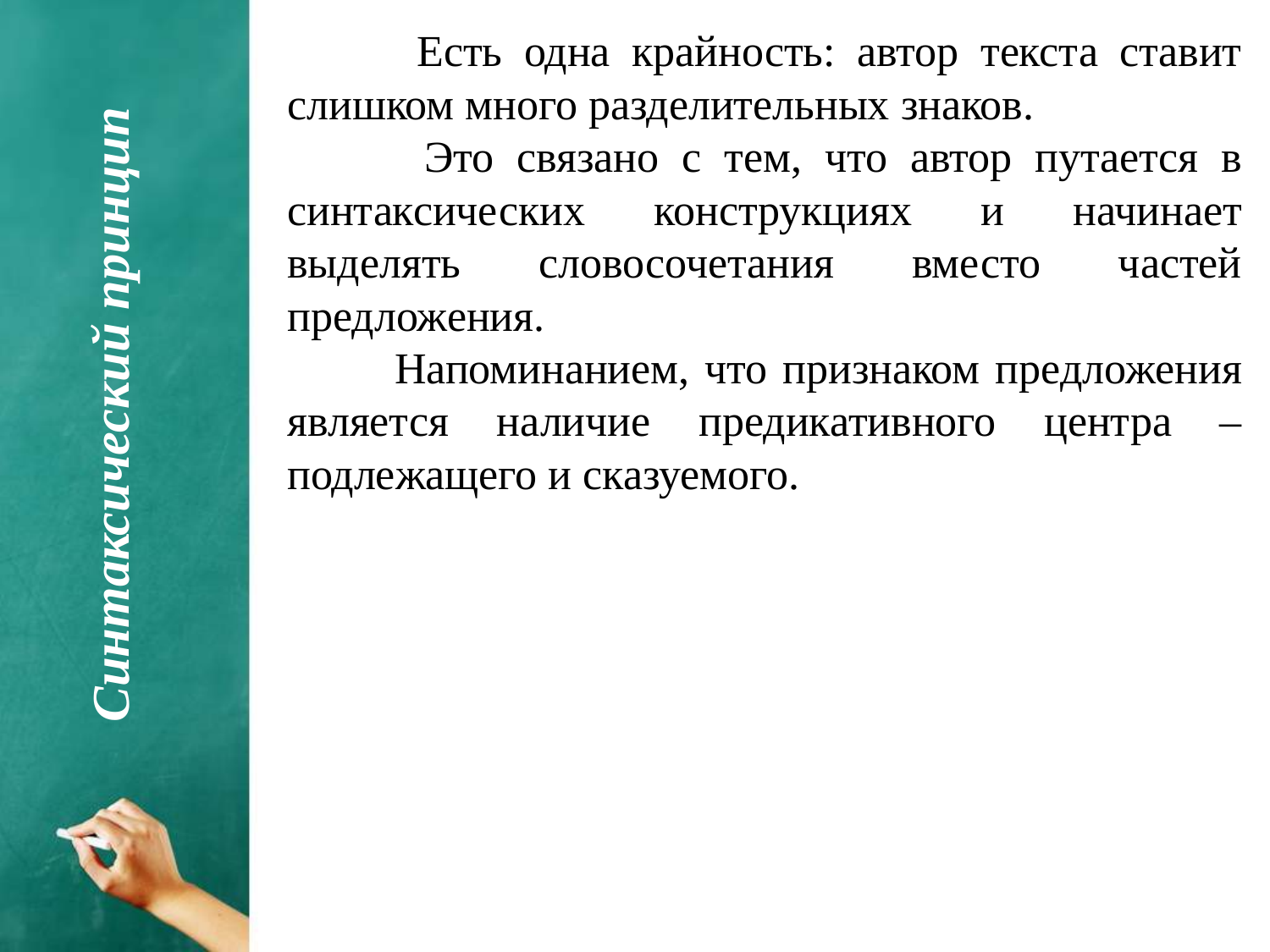

Есть одна крайность: автор текста ставит слишком много разделительных знаков.
      Это связано с тем, что автор путается в синтаксических конструкциях и начинает выделять словосочетания вместо частей предложения.
       Напоминанием, что признаком предложения является наличие предикативного центра – подлежащего и сказуемого.
Синтаксический принцип